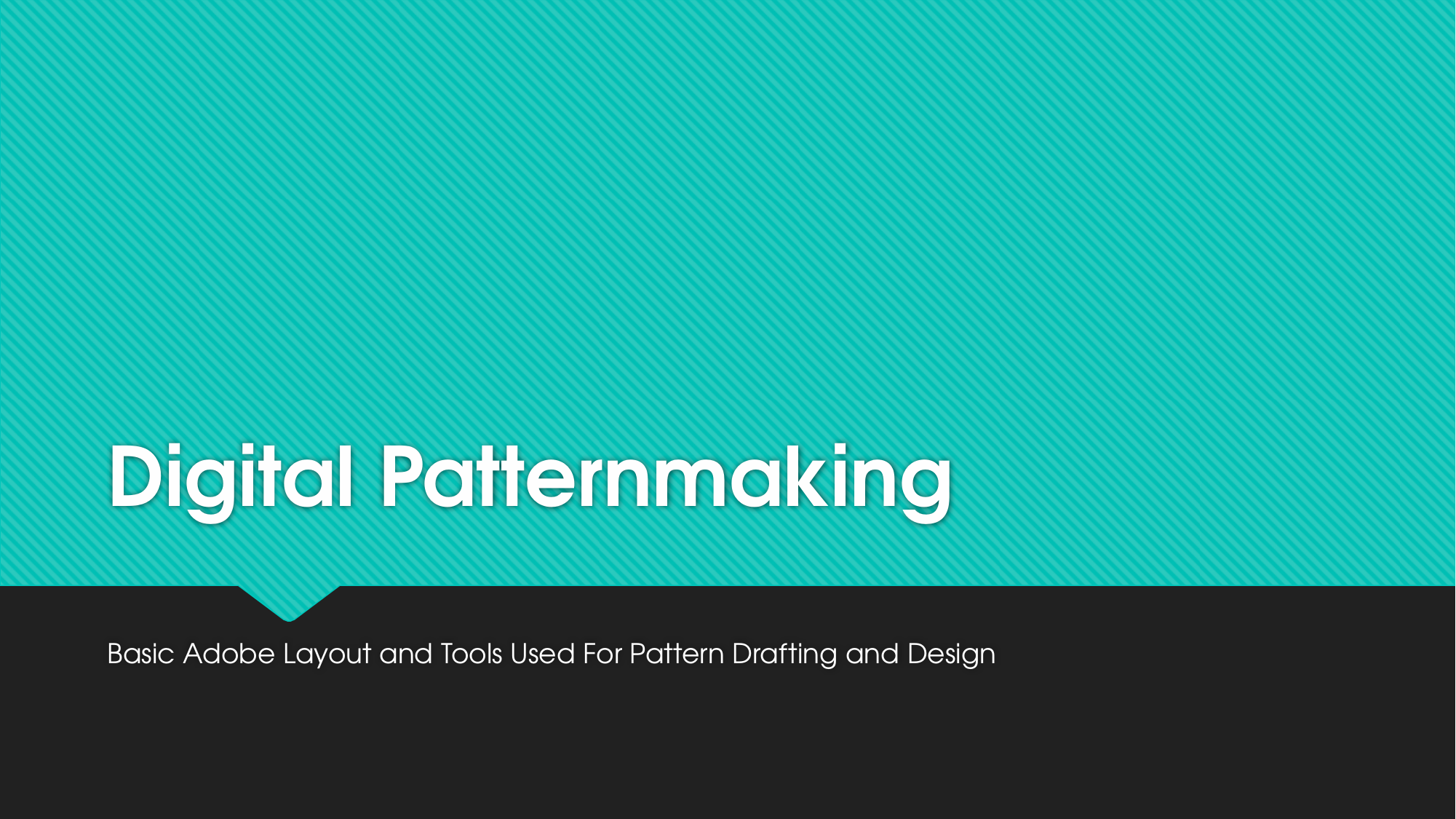

# Digital Patternmaking
Basic Adobe Layout and Tools Used For Pattern Drafting and Design